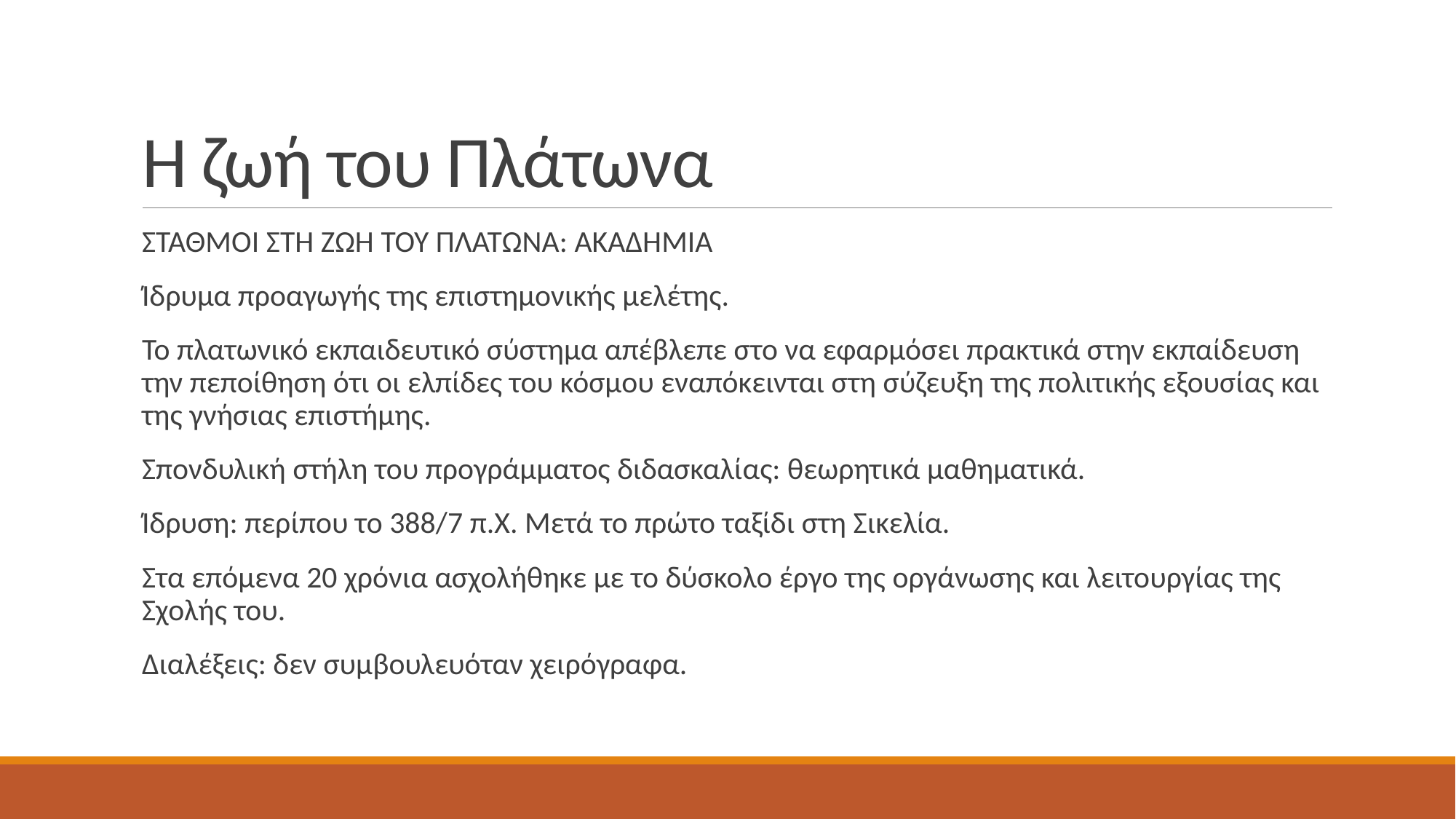

# Η ζωή του Πλάτωνα
ΣΤΑΘΜΟΙ ΣΤΗ ΖΩΗ ΤΟΥ ΠΛΑΤΩΝΑ: ΑΚΑΔΗΜΙΑ
Ίδρυμα προαγωγής της επιστημονικής μελέτης.
Το πλατωνικό εκπαιδευτικό σύστημα απέβλεπε στο να εφαρμόσει πρακτικά στην εκπαίδευση την πεποίθηση ότι οι ελπίδες του κόσμου εναπόκεινται στη σύζευξη της πολιτικής εξουσίας και της γνήσιας επιστήμης.
Σπονδυλική στήλη του προγράμματος διδασκαλίας: θεωρητικά μαθηματικά.
Ίδρυση: περίπου το 388/7 π.Χ. Μετά το πρώτο ταξίδι στη Σικελία.
Στα επόμενα 20 χρόνια ασχολήθηκε με το δύσκολο έργο της οργάνωσης και λειτουργίας της Σχολής του.
Διαλέξεις: δεν συμβουλευόταν χειρόγραφα.